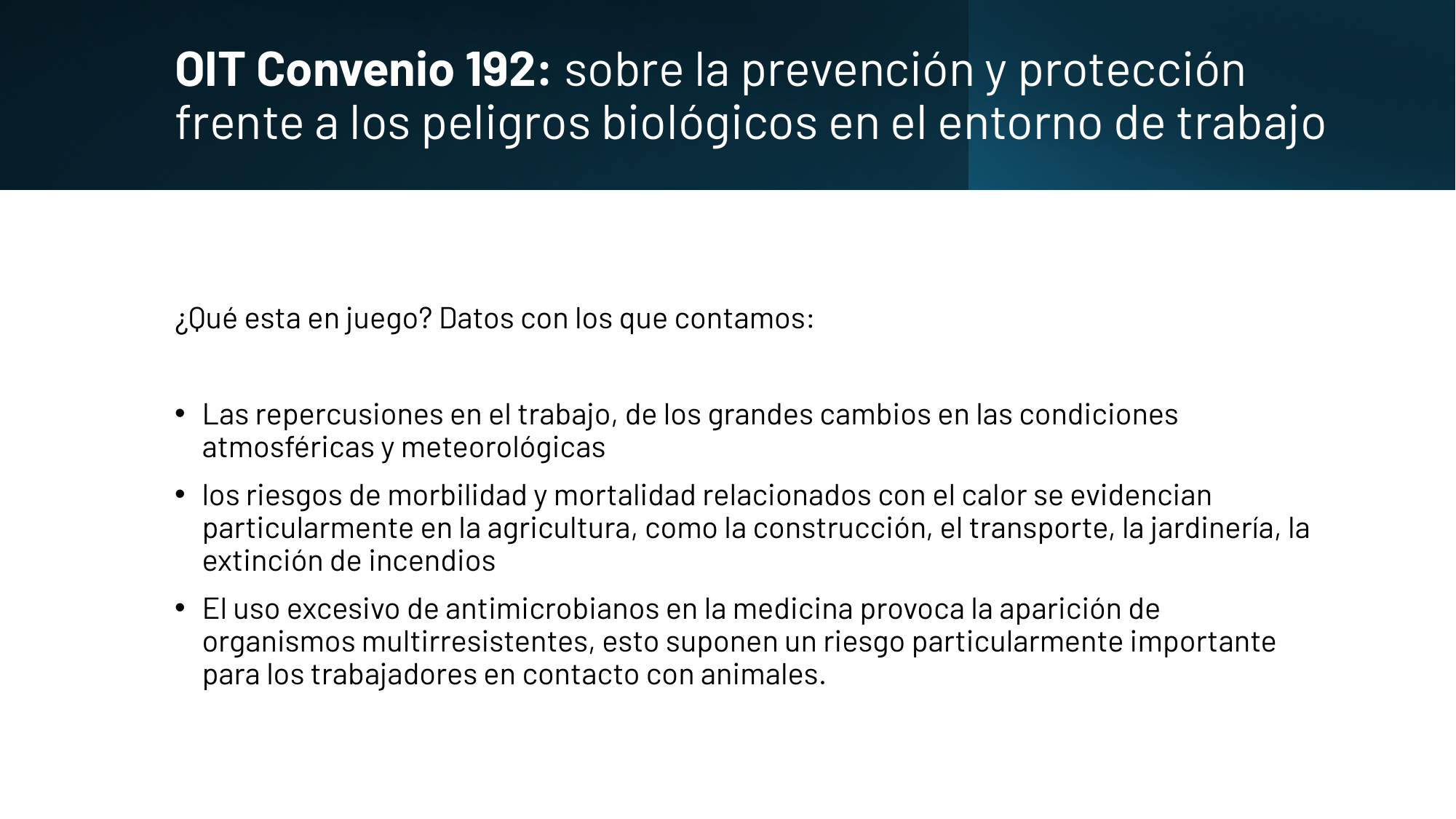

# OIT Convenio 192: sobre la prevención y protección frente a los peligros biológicos en el entorno de trabajo
¿Qué esta en juego? Datos con los que contamos:

Las repercusiones en el trabajo, de los grandes cambios en las condiciones atmosféricas y meteorológicas
los riesgos de morbilidad y mortalidad relacionados con el calor se evidencian particularmente en la agricultura, como la construcción, el transporte, la jardinería, la extinción de incendios
El uso excesivo de antimicrobianos en la medicina provoca la aparición de  organismos multirresistentes, esto suponen un riesgo particularmente importante para los trabajadores en contacto con animales.